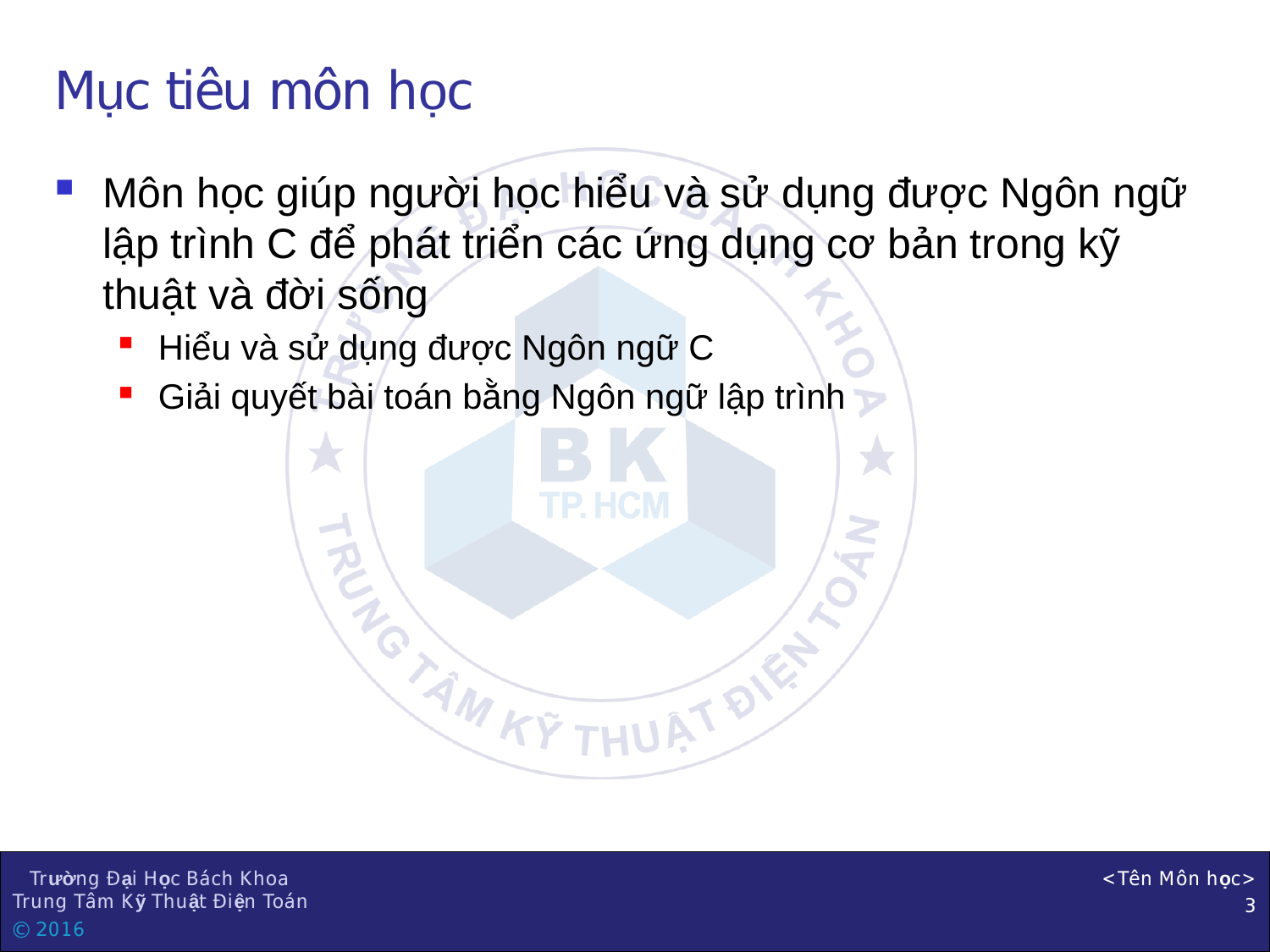

# Mục tiêu môn học
Môn học giúp người học hiểu và sử dụng được Ngôn ngữ lập trình C để phát triển các ứng dụng cơ bản trong kỹ thuật và đời sống
Hiểu và sử dụng được Ngôn ngữ C
Giải quyết bài toán bằng Ngôn ngữ lập trình